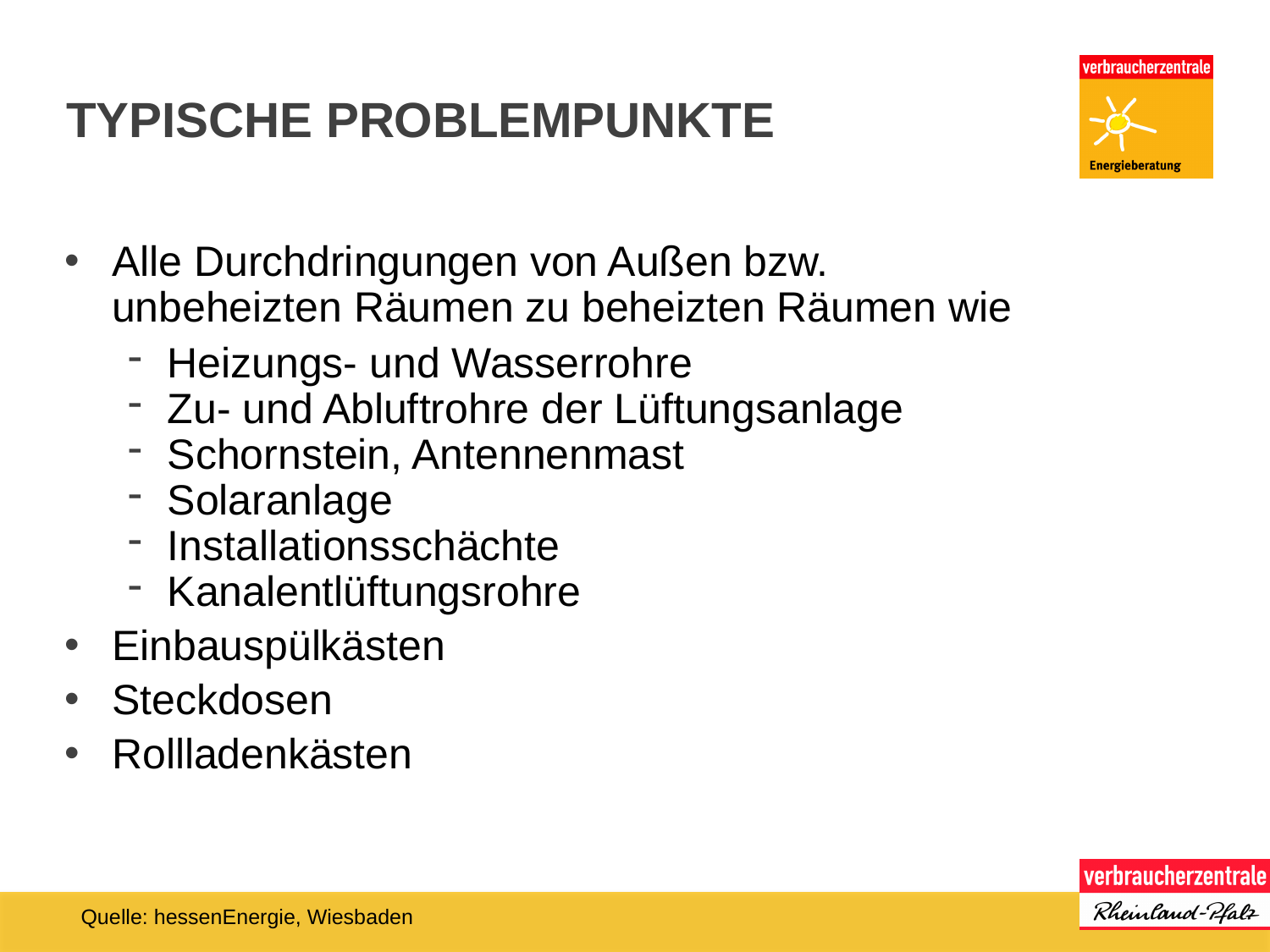

# Typische Problempunkte
Alle Durchdringungen von Außen bzw. unbeheizten Räumen zu beheizten Räumen wie
Heizungs- und Wasserrohre
Zu- und Abluftrohre der Lüftungsanlage
Schornstein, Antennenmast
Solaranlage
Installationsschächte
Kanalentlüftungsrohre
Einbauspülkästen
Steckdosen
Rollladenkästen

Quelle: hessenEnergie, Wiesbaden